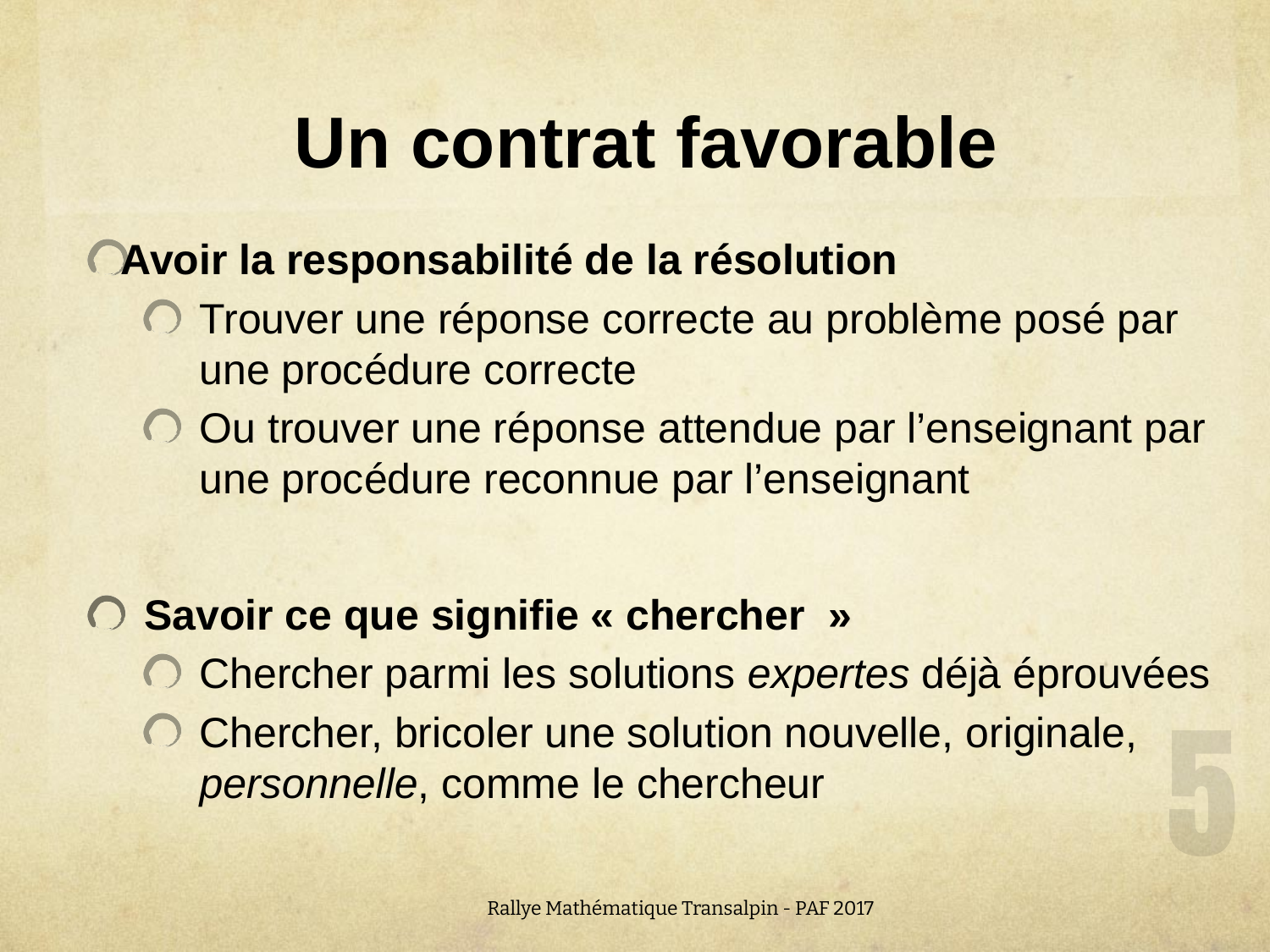

# Un contrat favorable
Avoir la responsabilité de la résolution
Trouver une réponse correcte au problème posé par une procédure correcte
Ou trouver une réponse attendue par l’enseignant par une procédure reconnue par l’enseignant

Savoir ce que signifie « chercher  »
Chercher parmi les solutions expertes déjà éprouvées
Chercher, bricoler une solution nouvelle, originale, personnelle, comme le chercheur

5
Rallye Mathématique Transalpin - PAF 2017